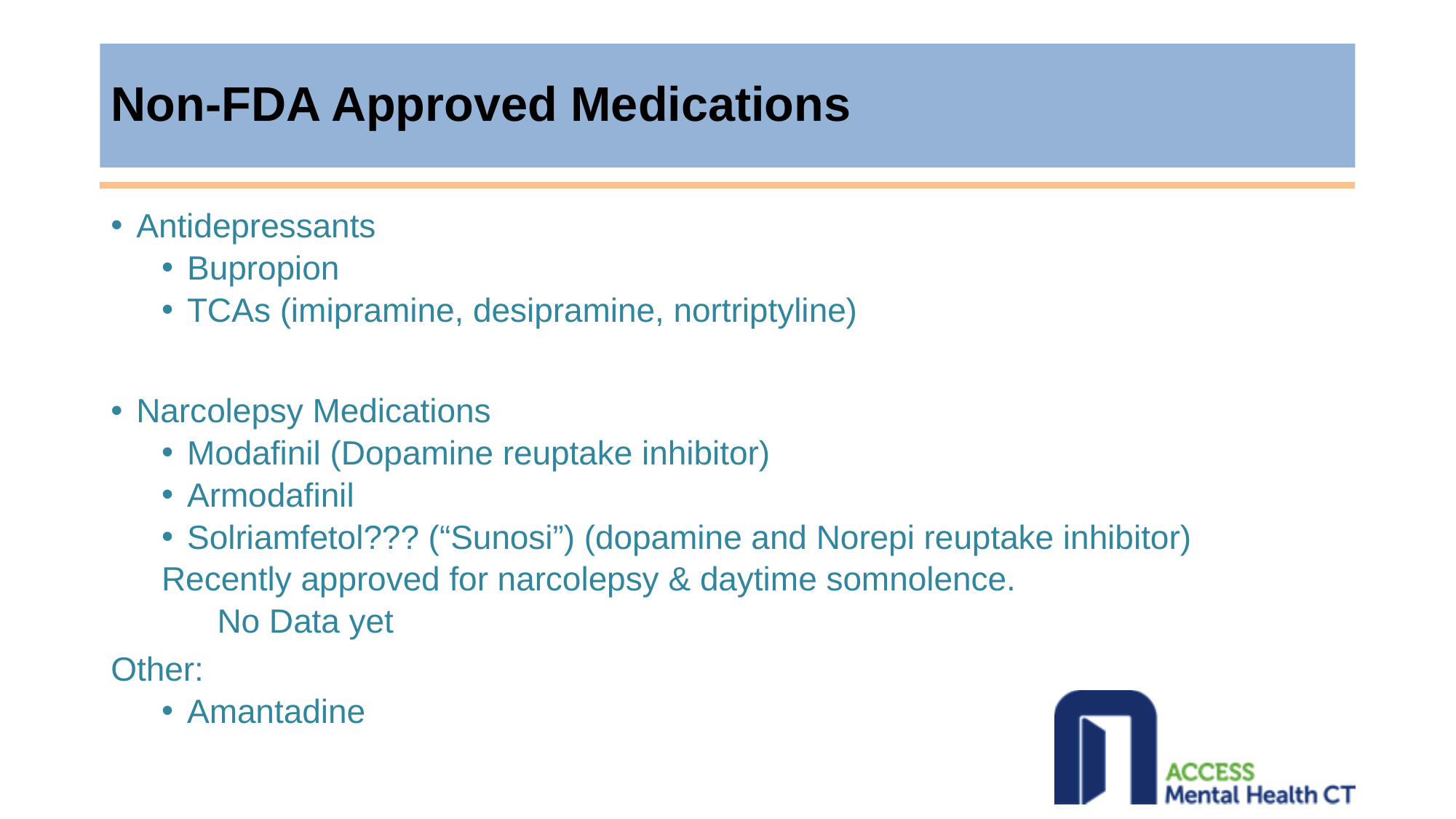

# Non-FDA Approved Medications
Antidepressants
Bupropion
TCAs (imipramine, desipramine, nortriptyline)

Narcolepsy Medications
Modafinil (Dopamine reuptake inhibitor)
Armodafinil
Solriamfetol??? (“Sunosi”) (dopamine and Norepi reuptake inhibitor)
	Recently approved for narcolepsy & daytime somnolence.
      No Data yet
Other:
Amantadine